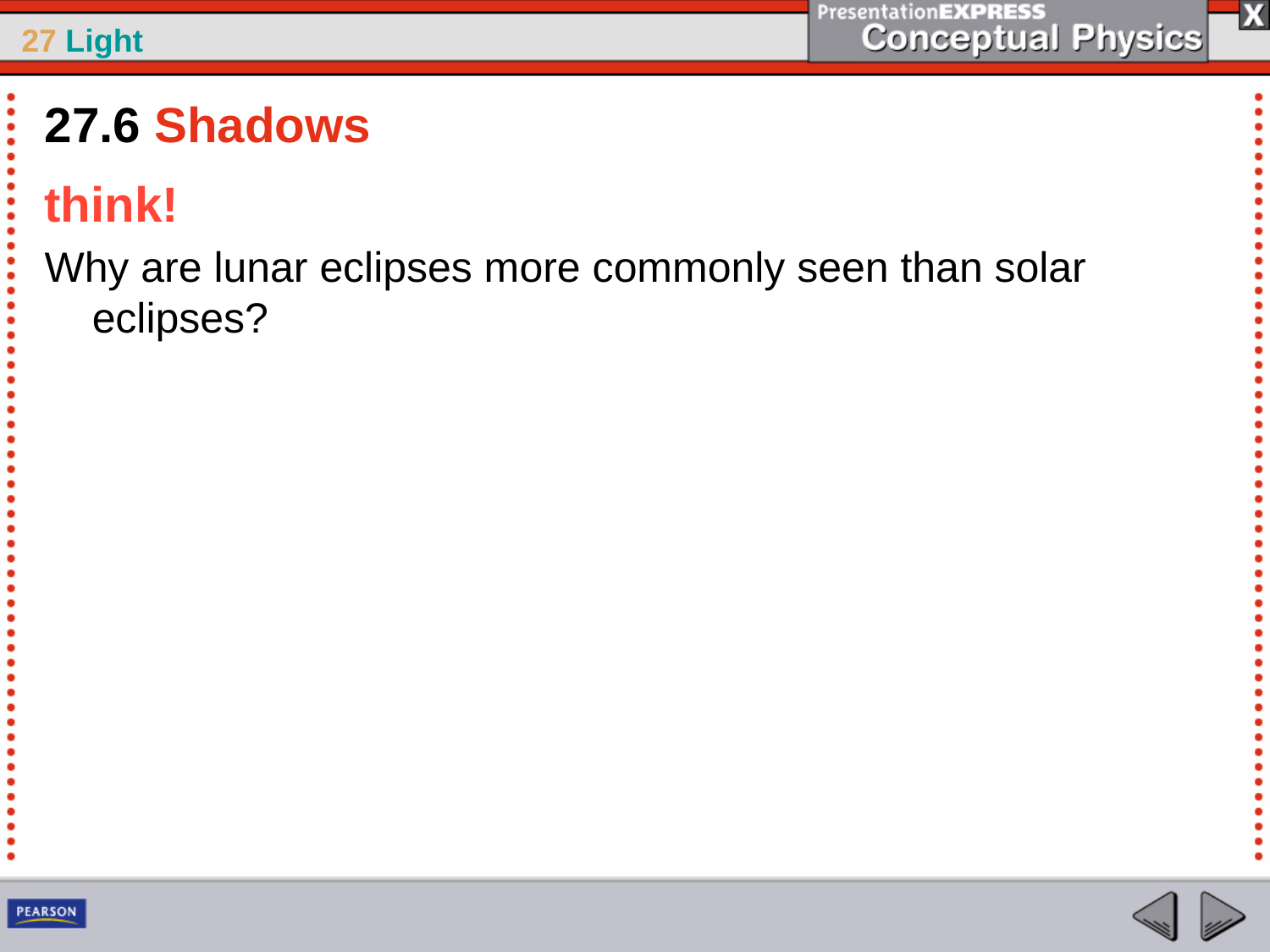

27.6 Shadows
think!
Why are lunar eclipses more commonly seen than solar eclipses?